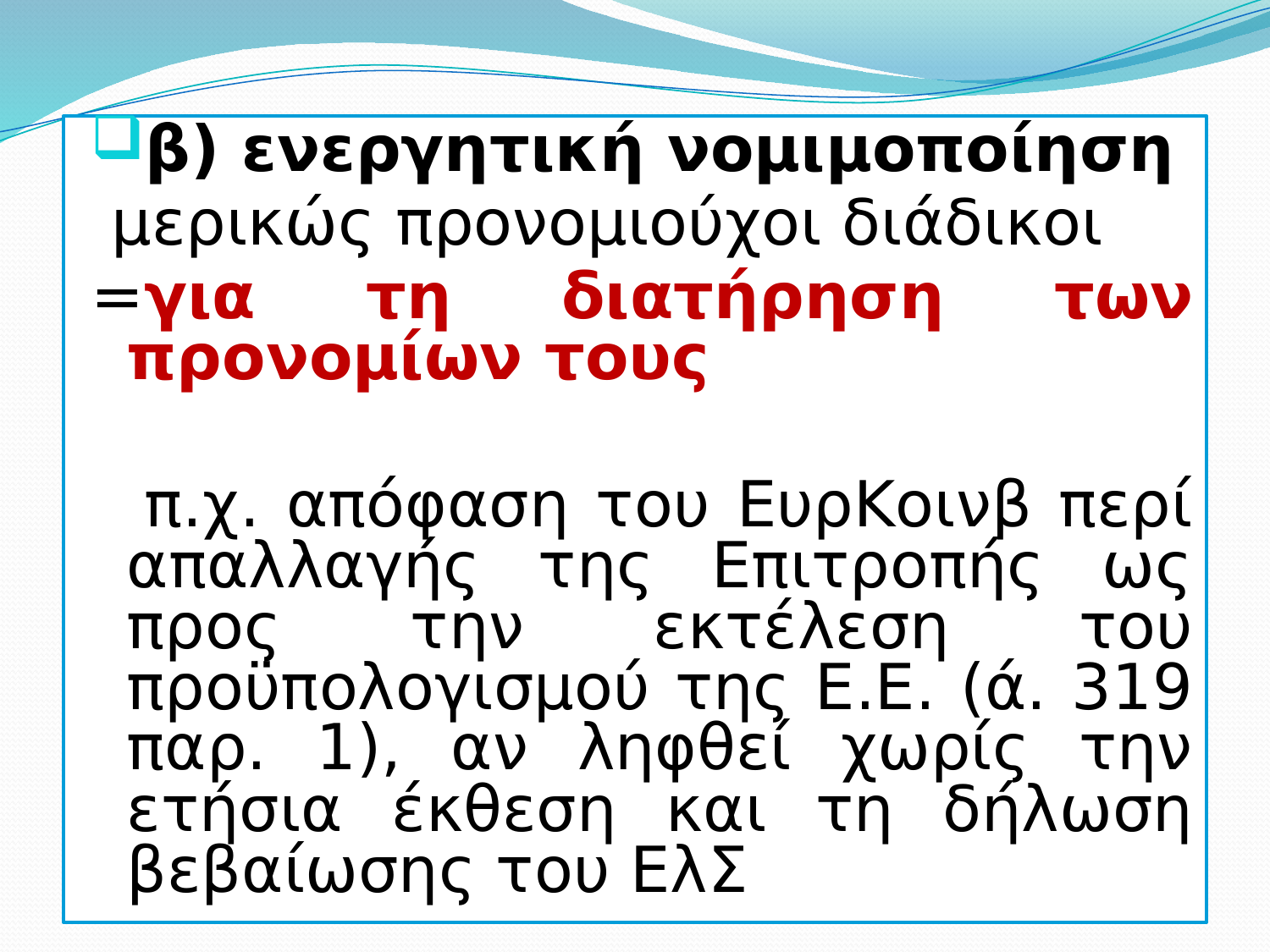

β) ενεργητική νομιμοποίηση
 μερικώς προνομιούχοι διάδικοι
=για τη διατήρηση των προνομίων τους

  π.χ. απόφαση του ΕυρΚοινβ περί απαλλαγής της Επιτροπής ως προς την εκτέλεση του προϋπολογισμού της Ε.Ε. (ά. 319 παρ. 1), αν ληφθεί χωρίς την ετήσια έκθεση και τη δήλωση βεβαίωσης του ΕλΣ